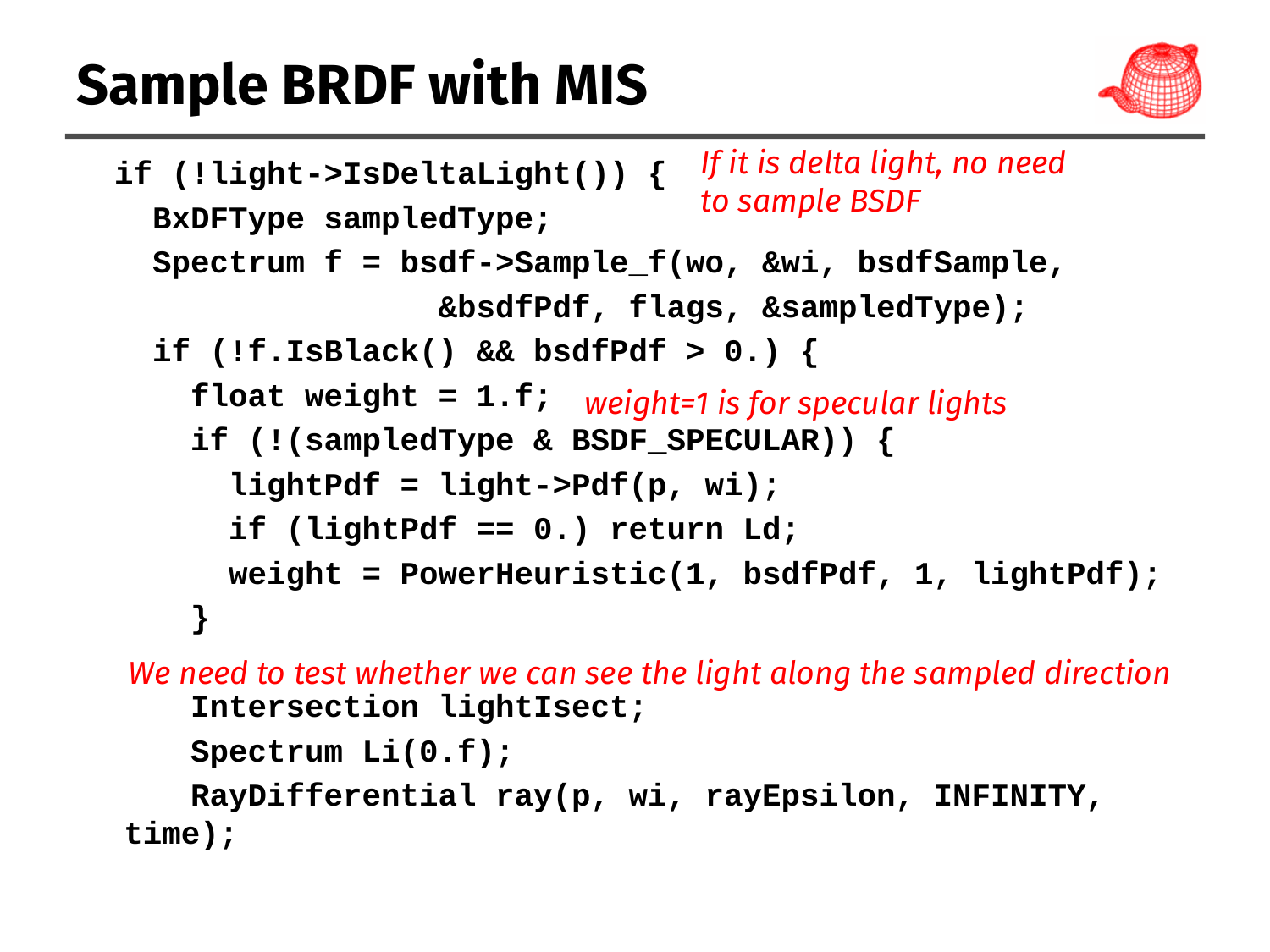

# Sample BRDF with MIS
If it is delta light, no need
to sample BSDF
  if (!light->IsDeltaLight()) {
    BxDFType sampledType;
    Spectrum f = bsdf->Sample_f(wo, &wi, bsdfSample,
                   &bsdfPdf, flags, &sampledType);
    if (!f.IsBlack() && bsdfPdf > 0.) {
      float weight = 1.f;
      if (!(sampledType & BSDF_SPECULAR)) {
        lightPdf = light->Pdf(p, wi);
        if (lightPdf == 0.) return Ld;
        weight = PowerHeuristic(1, bsdfPdf, 1, lightPdf);
      }

      Intersection lightIsect;
      Spectrum Li(0.f);
      RayDifferential ray(p, wi, rayEpsilon, INFINITY, time);
weight=1 is for specular lights
We need to test whether we can see the light along the sampled direction